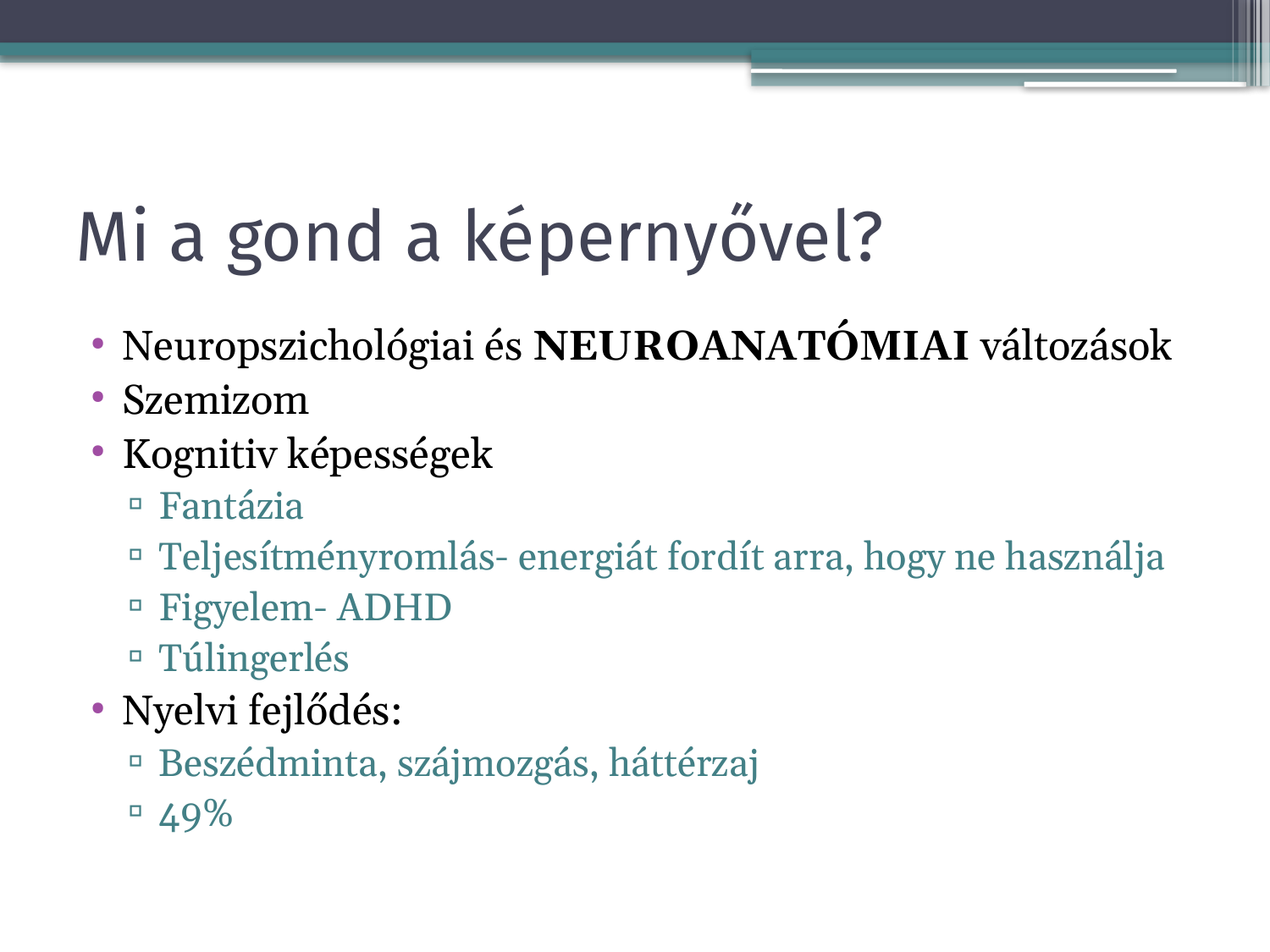

# Mi a gond a képernyővel?
Neuropszichológiai és NEUROANATÓMIAI változások
Szemizom
Kognitiv képességek
Fantázia
Teljesítményromlás- energiát fordít arra, hogy ne használja
Figyelem- ADHD
Túlingerlés
Nyelvi fejlődés:
Beszédminta, szájmozgás, háttérzaj
49%